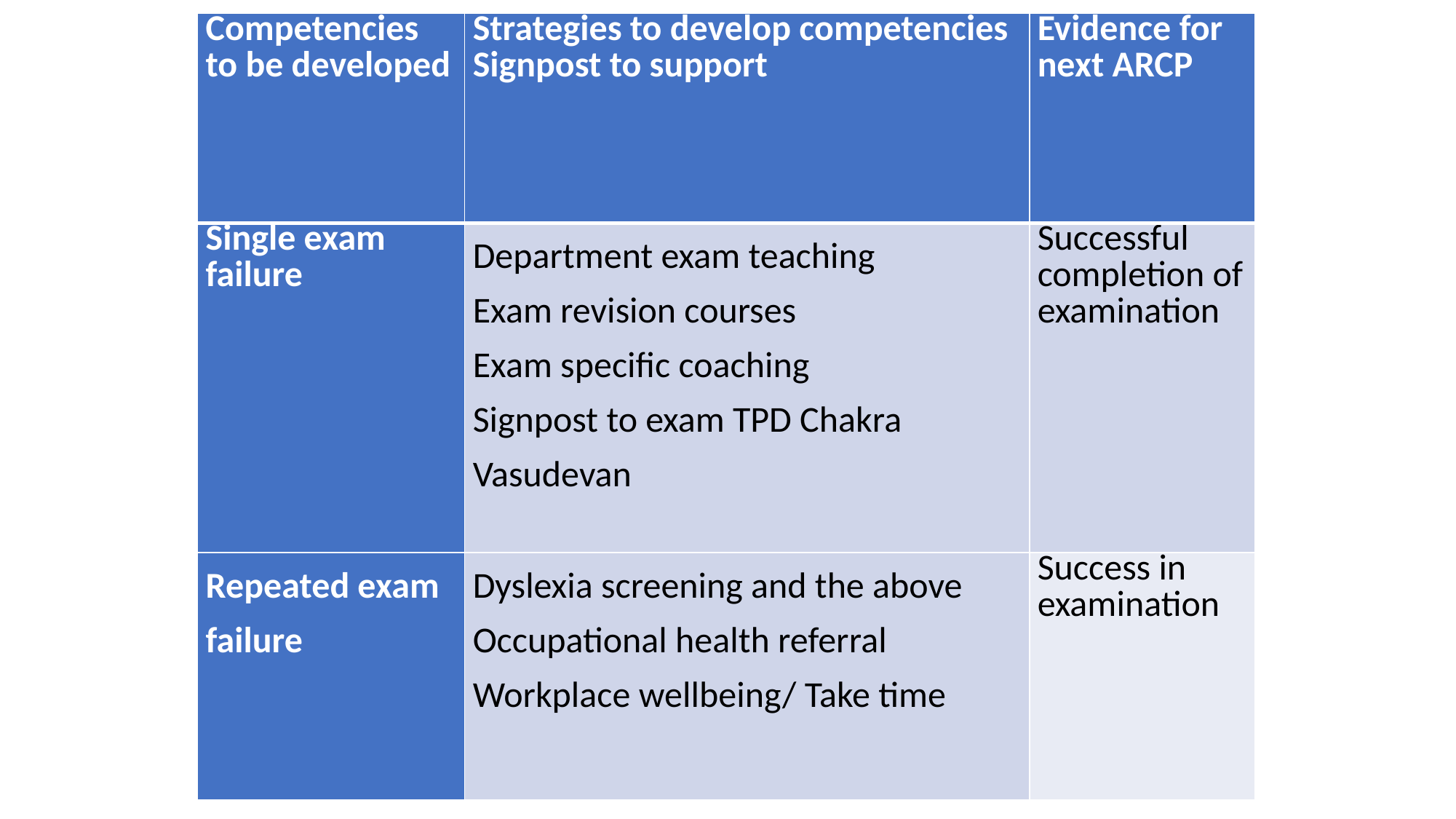

| Competencies to be developed | Strategies to develop competencies Signpost to support | Evidence for next ARCP |
| --- | --- | --- |
| Single exam failure | Department exam teaching Exam revision courses Exam specific coaching Signpost to exam TPD Chakra Vasudevan | Successful completion of examination |
| Repeated exam failure | Dyslexia screening and the above Occupational health referral Workplace wellbeing/ Take time | Success in examination |